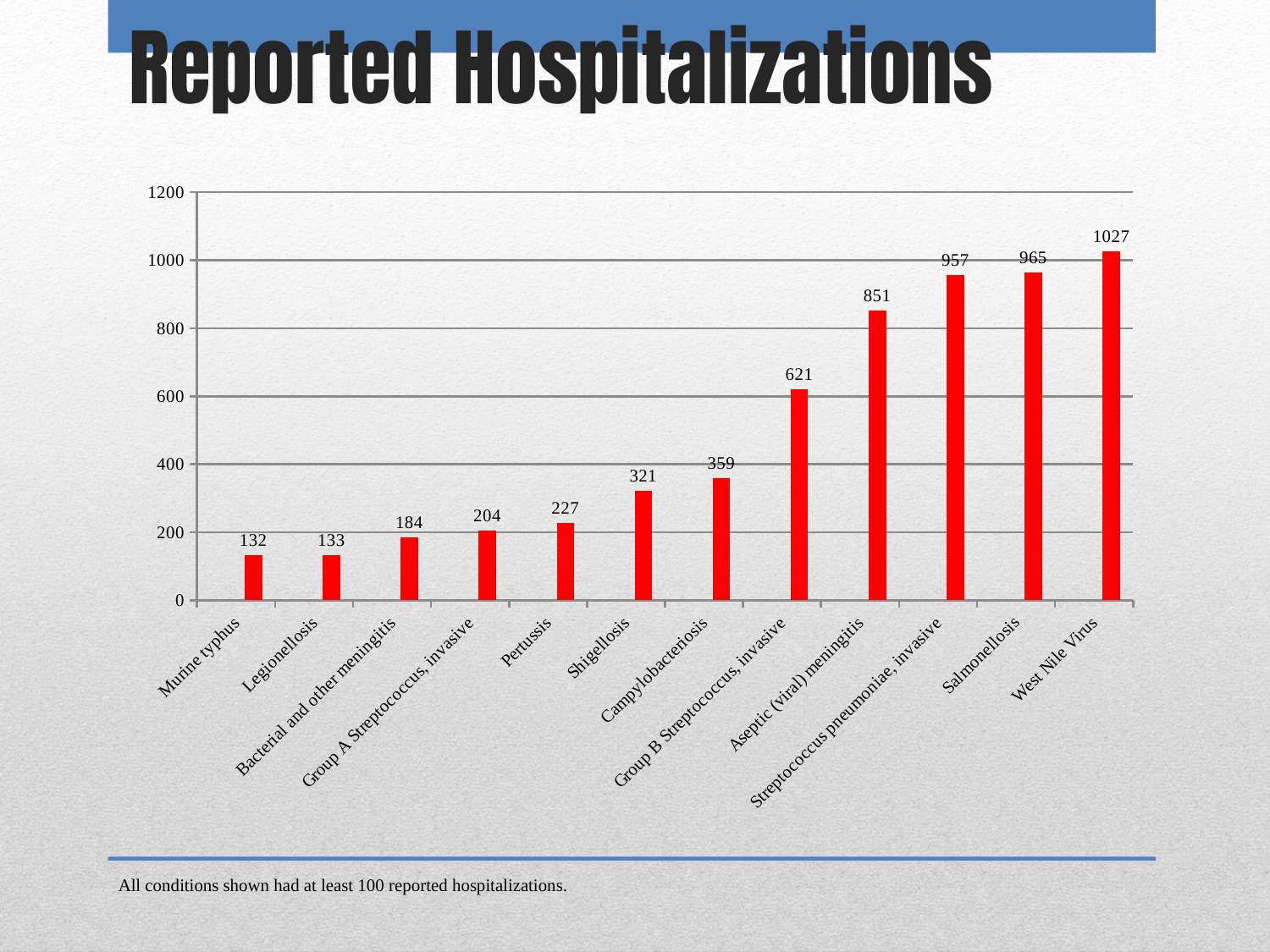

# Reported Hospitalizations

### Chart

| Category |  |  |  |
|---|---|---|---|
|  Murine typhus | None | None | 132.0 |
| Legionellosis | None | None | 133.0 |
| Bacterial and other meningitis | None | None | 184.0 |
| Group A Streptococcus, invasive | None | None | 204.0 |
| Pertussis | None | None | 227.0 |
| Shigellosis | None | None | 321.0 |
| Campylobacteriosis | None | None | 359.0 |
| Group B Streptococcus, invasive | None | None | 621.0 |
| Aseptic (viral) meningitis | None | None | 851.0 |
| Streptococcus pneumoniae, invasive | None | None | 957.0 |
| Salmonellosis | None | None | 965.0 |
| West Nile Virus | None | None | 1027.0 |
All conditions shown had at least 100 reported hospitalizations.